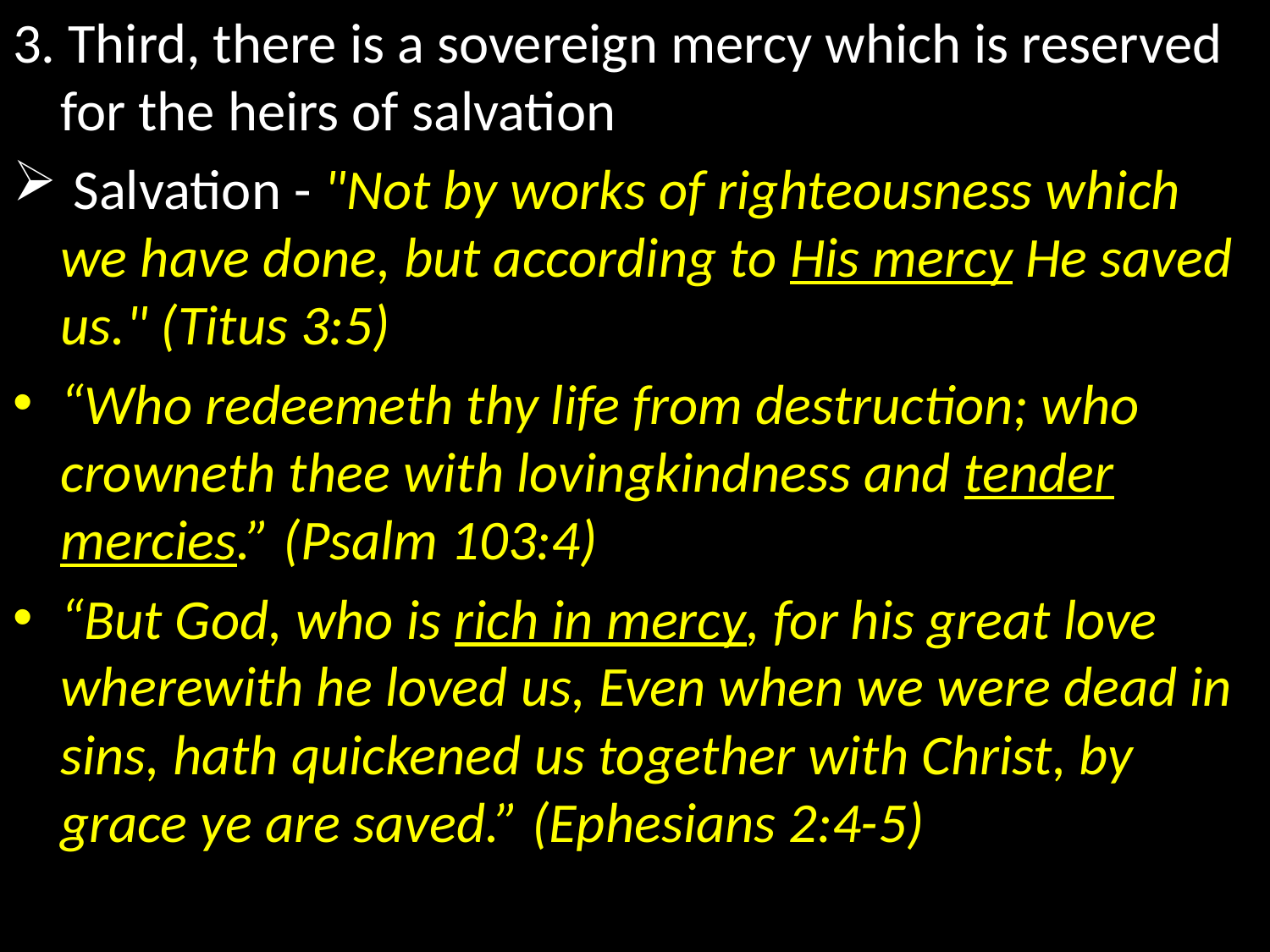

3. Third, there is a sovereign mercy which is reserved for the heirs of salvation
 Salvation - "Not by works of righteousness which we have done, but according to His mercy He saved us." (Titus 3:5)
“Who redeemeth thy life from destruction; who crowneth thee with lovingkindness and tender mercies.” (Psalm 103:4)
“But God, who is rich in mercy, for his great love wherewith he loved us, Even when we were dead in sins, hath quickened us together with Christ, by grace ye are saved.” (Ephesians 2:4-5)